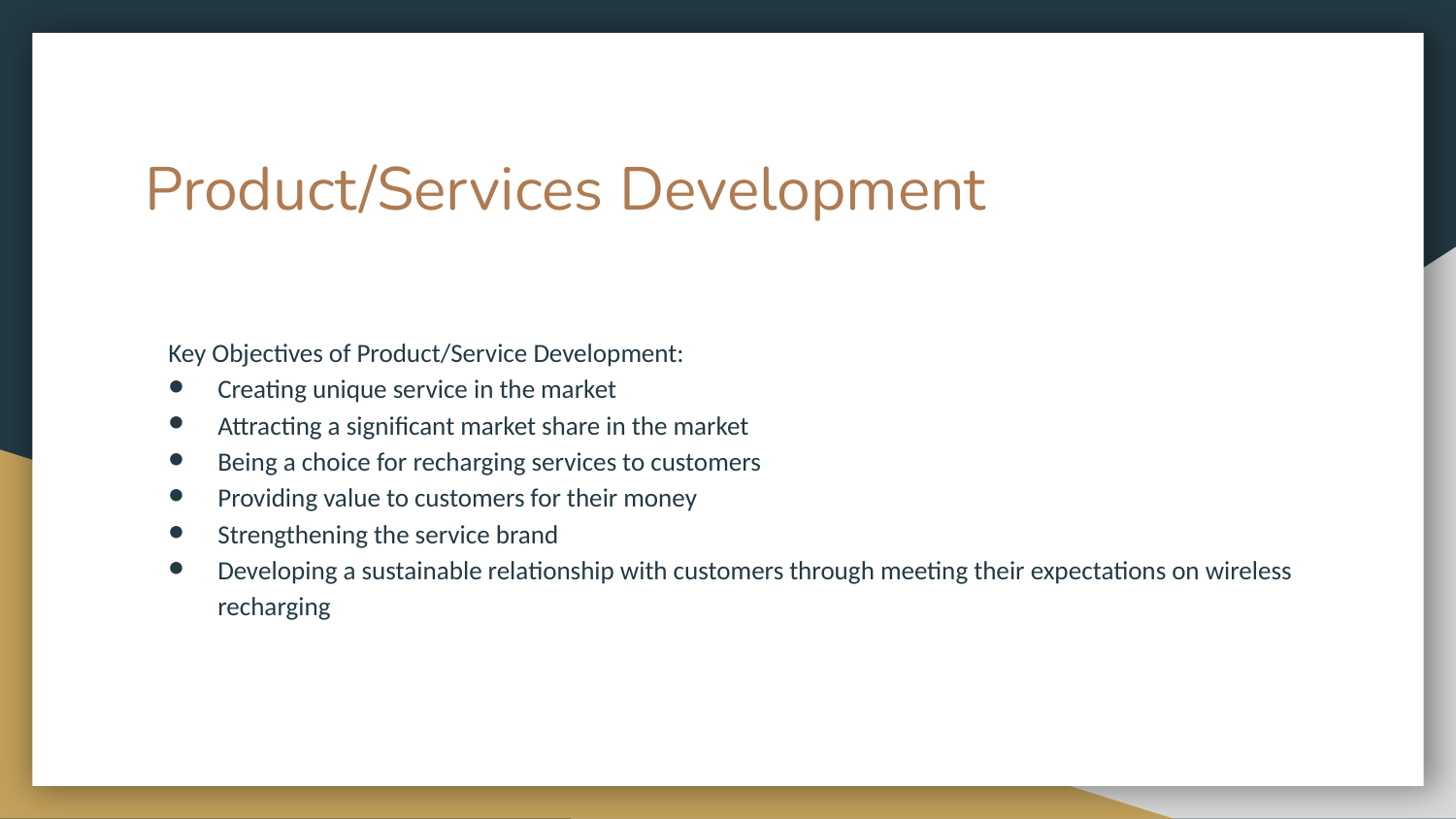

# Product/Services Development
Key Objectives of Product/Service Development:
Creating unique service in the market
Attracting a significant market share in the market
Being a choice for recharging services to customers
Providing value to customers for their money
Strengthening the service brand
Developing a sustainable relationship with customers through meeting their expectations on wireless recharging